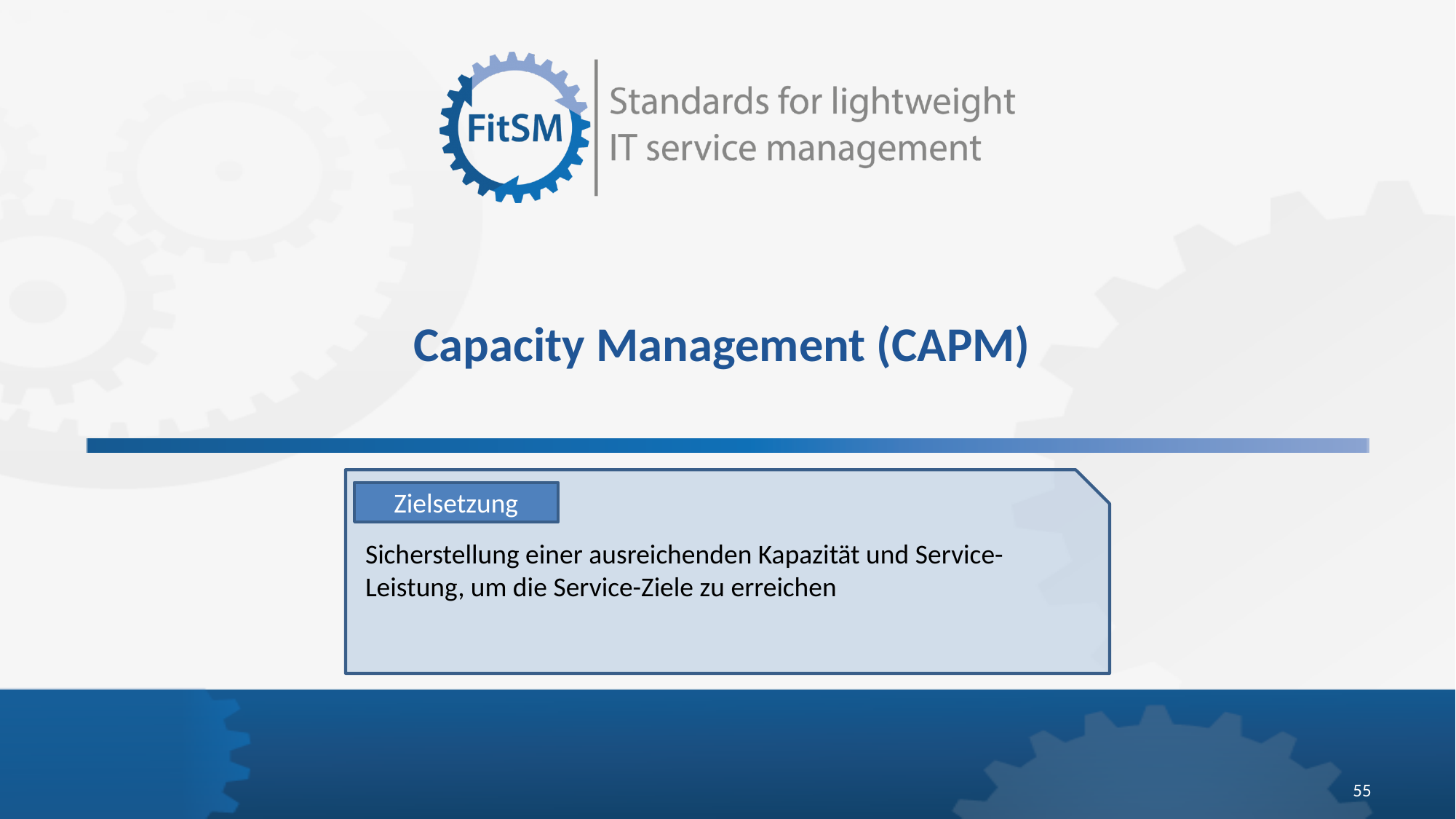

# Capacity Management (CAPM)

Zielsetzung
Sicherstellung einer ausreichenden Kapazität und Service-Leistung, um die Service-Ziele zu erreichen
55